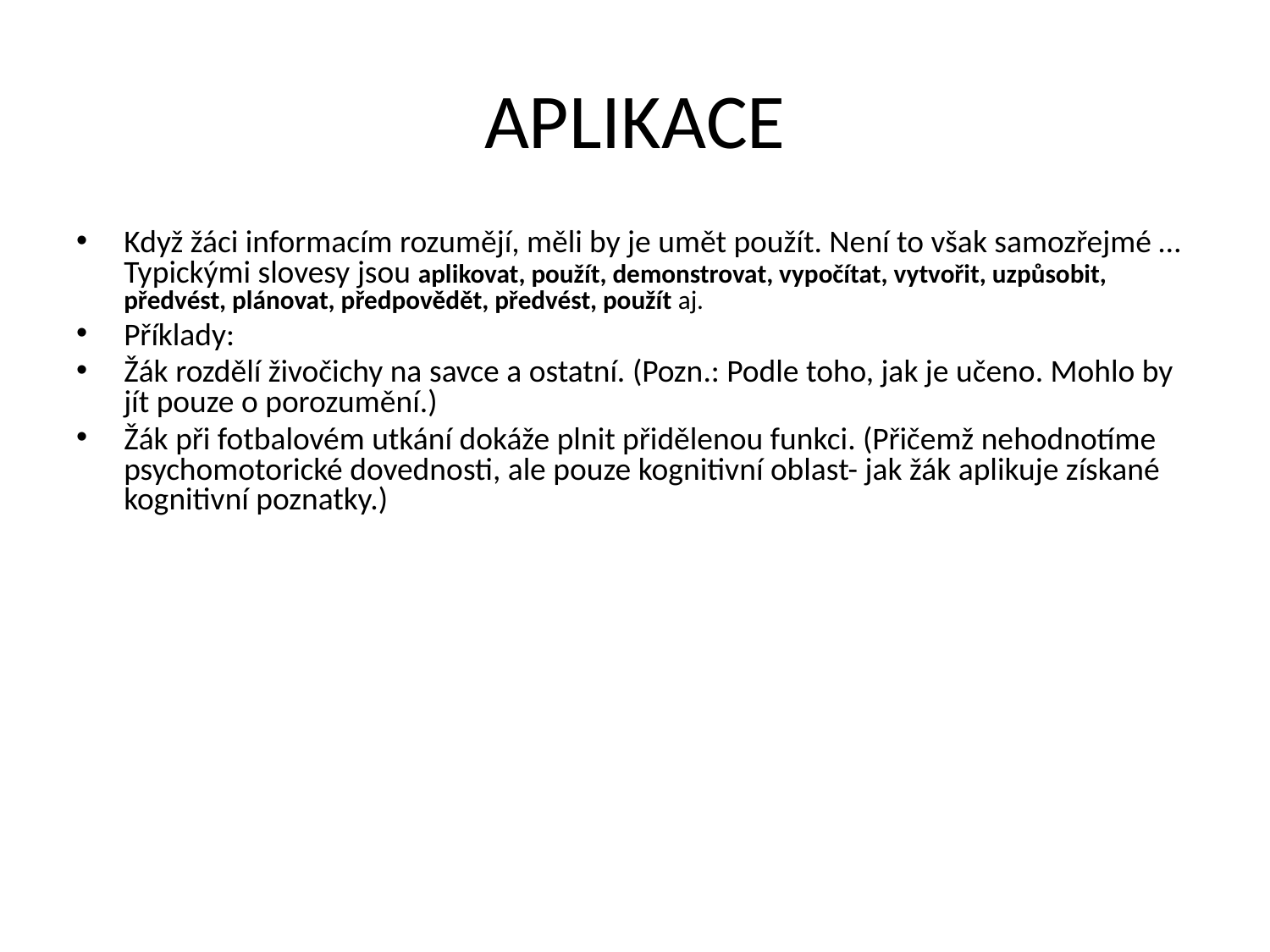

# APLIKACE
Když žáci informacím rozumějí, měli by je umět použít. Není to však samozřejmé …Typickými slovesy jsou aplikovat, použít, demonstrovat, vypočítat, vytvořit, uzpůsobit, předvést, plánovat, předpovědět, předvést, použít aj.
Příklady:
Žák rozdělí živočichy na savce a ostatní. (Pozn.: Podle toho, jak je učeno. Mohlo by jít pouze o porozumění.)
Žák při fotbalovém utkání dokáže plnit přidělenou funkci. (Přičemž nehodnotíme psychomotorické dovednosti, ale pouze kognitivní oblast- jak žák aplikuje získané kognitivní poznatky.)